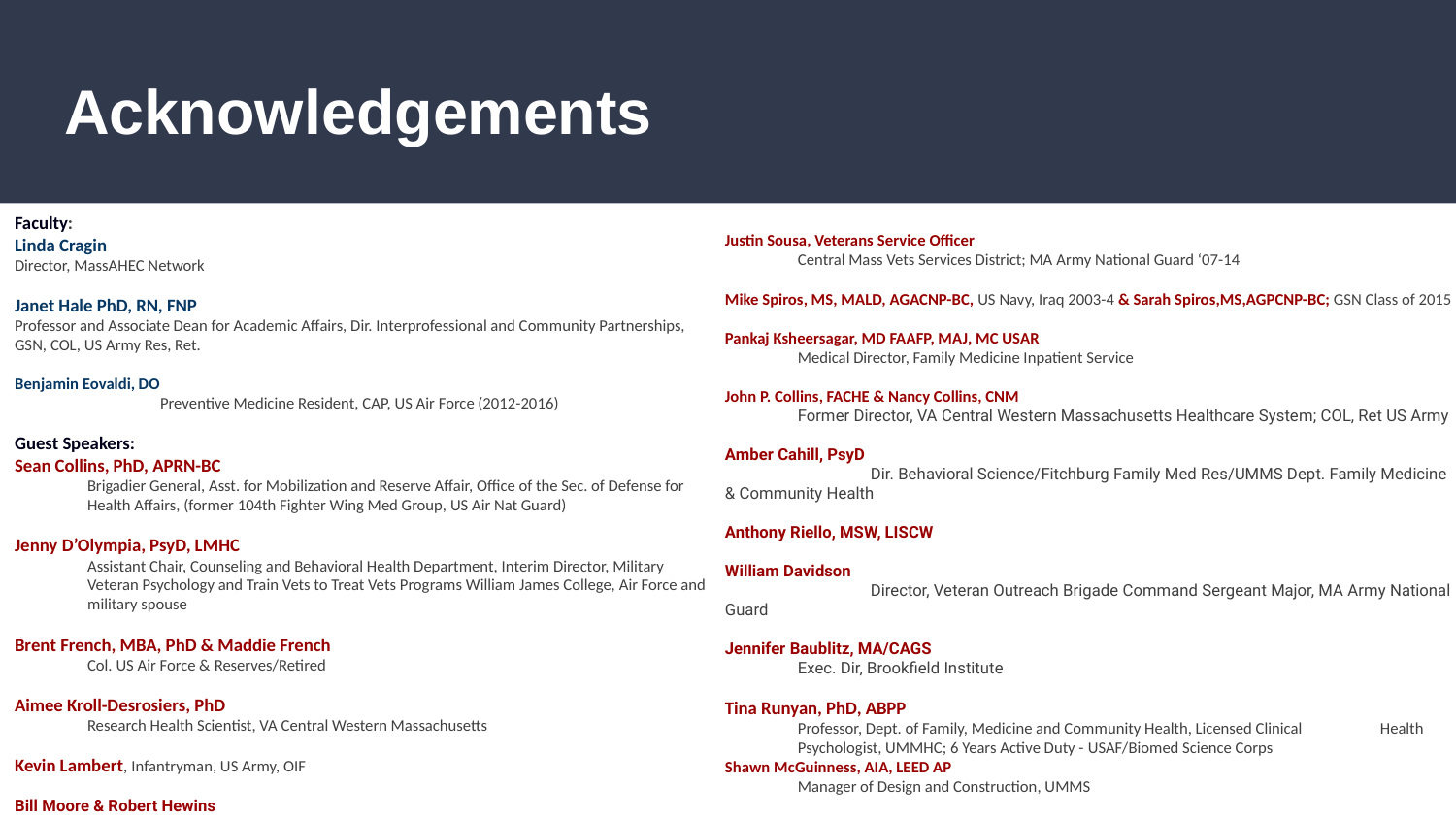

# Acknowledgements
Faculty:
Linda Cragin
Director, MassAHEC Network

Janet Hale PhD, RN, FNP
Professor and Associate Dean for Academic Affairs, Dir. Interprofessional and Community Partnerships, GSN, COL, US Army Res, Ret.

Benjamin Eovaldi, DO
	Preventive Medicine Resident, CAP, US Air Force (2012-2016)

Guest Speakers:
Sean Collins, PhD, APRN-BC
Brigadier General, Asst. for Mobilization and Reserve Affair, Office of the Sec. of Defense for Health Affairs, (former 104th Fighter Wing Med Group, US Air Nat Guard)

Jenny D’Olympia, PsyD, LMHC
Assistant Chair, Counseling and Behavioral Health Department, Interim Director, Military Veteran Psychology and Train Vets to Treat Vets Programs William James College, Air Force and military spouse

Brent French, MBA, PhD & Maddie French
Col. US Air Force & Reserves/Retired

Aimee Kroll-Desrosiers, PhD
Research Health Scientist, VA Central Western Massachusetts

Kevin Lambert, Infantryman, US Army, OIF

Bill Moore & Robert Hewins

Justin Sousa, Veterans Service Officer
Central Mass Vets Services District; MA Army National Guard ‘07-14
Mike Spiros, MS, MALD, AGACNP-BC, US Navy, Iraq 2003-4 & Sarah Spiros,MS,AGPCNP-BC; GSN Class of 2015

Pankaj Ksheersagar, MD FAAFP, MAJ, MC USAR
Medical Director, Family Medicine Inpatient Service
John P. Collins, FACHE & Nancy Collins, CNM
Former Director, VA Central Western Massachusetts Healthcare System; COL, Ret US Army

Amber Cahill, PsyD
	Dir. Behavioral Science/Fitchburg Family Med Res/UMMS Dept. Family Medicine & Community Health

Anthony Riello, MSW, LISCW

William Davidson
	Director, Veteran Outreach Brigade Command Sergeant Major, MA Army National Guard

Jennifer Baublitz, MA/CAGS
Exec. Dir, Brookfield Institute

Tina Runyan, PhD, ABPP
Professor, Dept. of Family, Medicine and Community Health, Licensed Clinical	Health Psychologist, UMMHC; 6 Years Active Duty - USAF/Biomed Science Corps
Shawn McGuinness, AIA, LEED AP
Manager of Design and Construction, UMMS